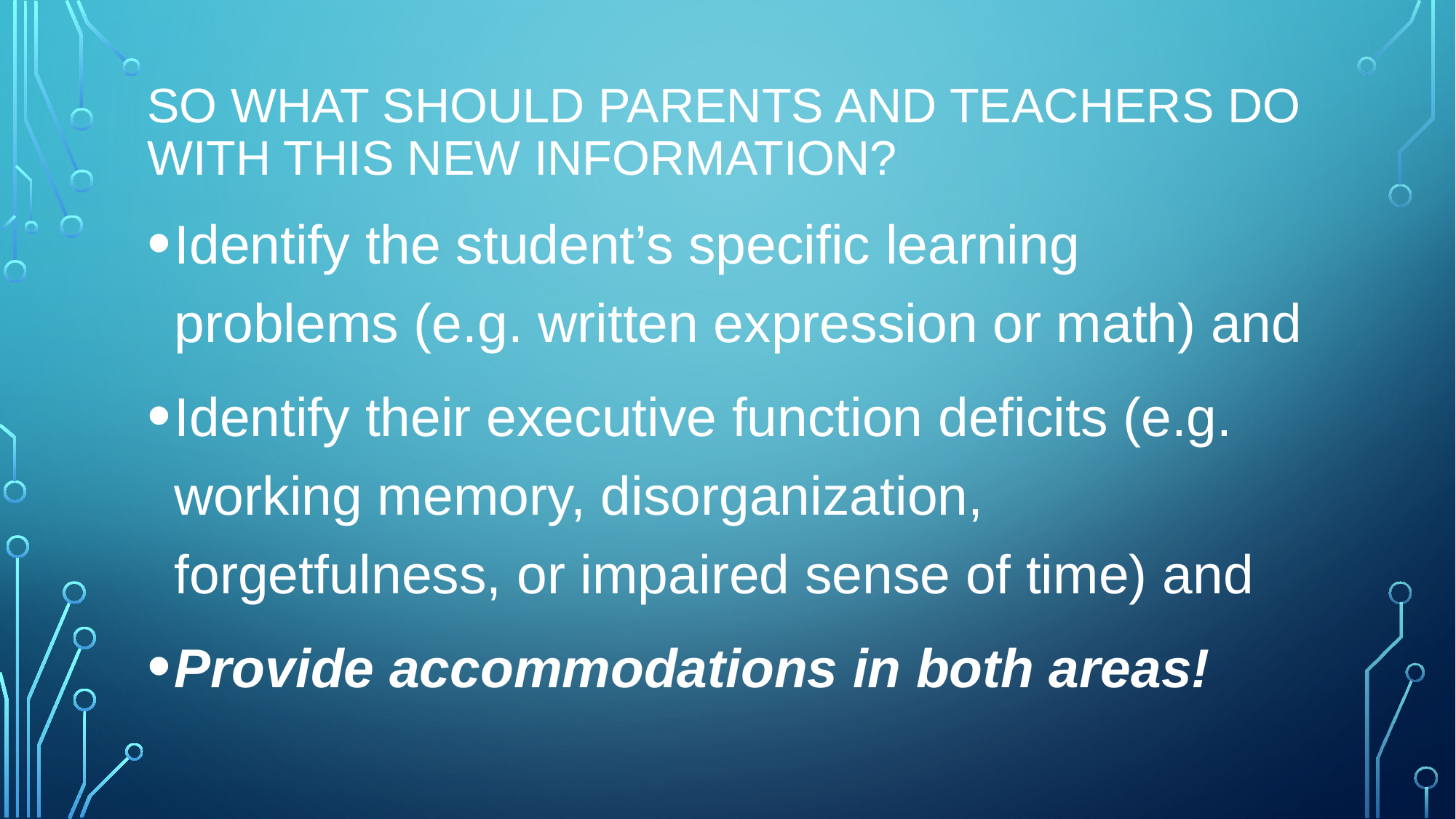

# So what should parents and teachers do with this new information?
Identify the student’s specific learning problems (e.g. written expression or math) and
Identify their executive function deficits (e.g. working memory, disorganization, forgetfulness, or impaired sense of time) and
Provide accommodations in both areas!